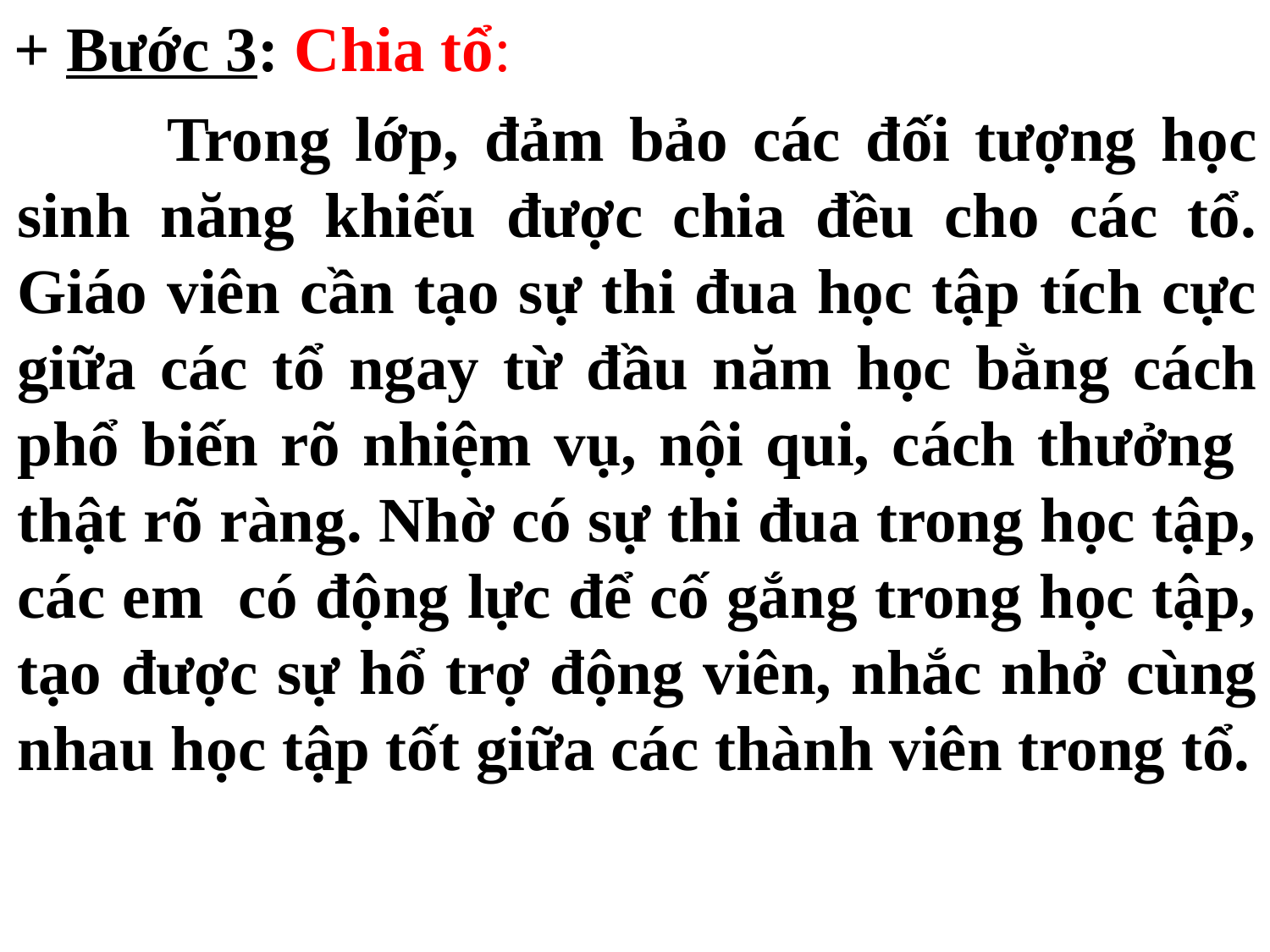

+ Bước 3: Chia tổ:
      Trong lớp, đảm bảo các đối tượng học sinh năng khiếu được chia đều cho các tổ. Giáo viên cần tạo sự thi đua học tập tích cực giữa các tổ ngay từ đầu năm học bằng cách phổ biến rõ nhiệm vụ, nội qui, cách thưởng  thật rõ ràng. Nhờ có sự thi đua trong học tập, các em  có động lực để cố gắng trong học tập, tạo được sự hổ trợ động viên, nhắc nhở cùng nhau học tập tốt giữa các thành viên trong tổ.